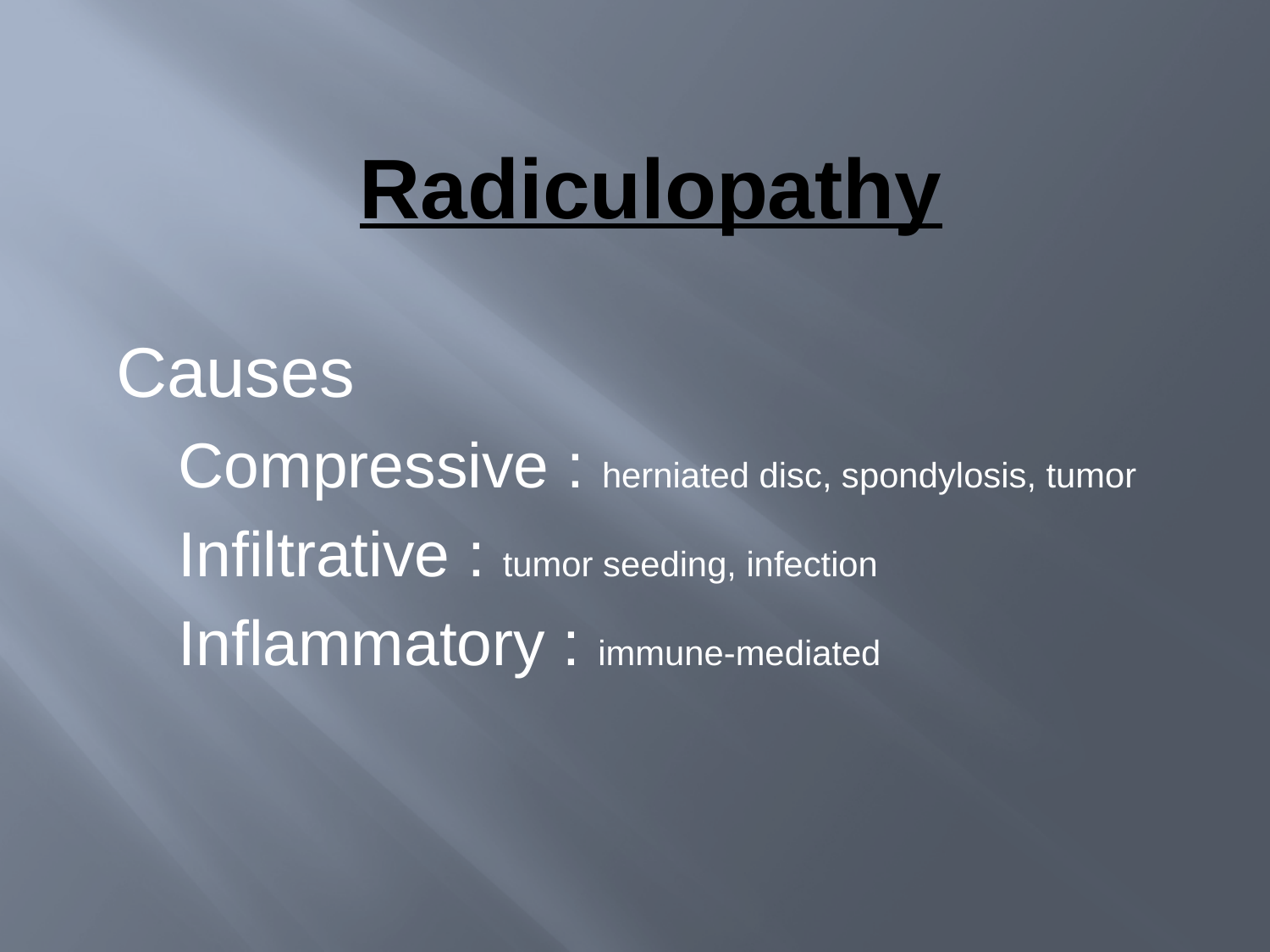

# Radiculopathy

Causes
Compressive : herniated disc, spondylosis, tumor
Infiltrative : tumor seeding, infection
Inflammatory : immune-mediated